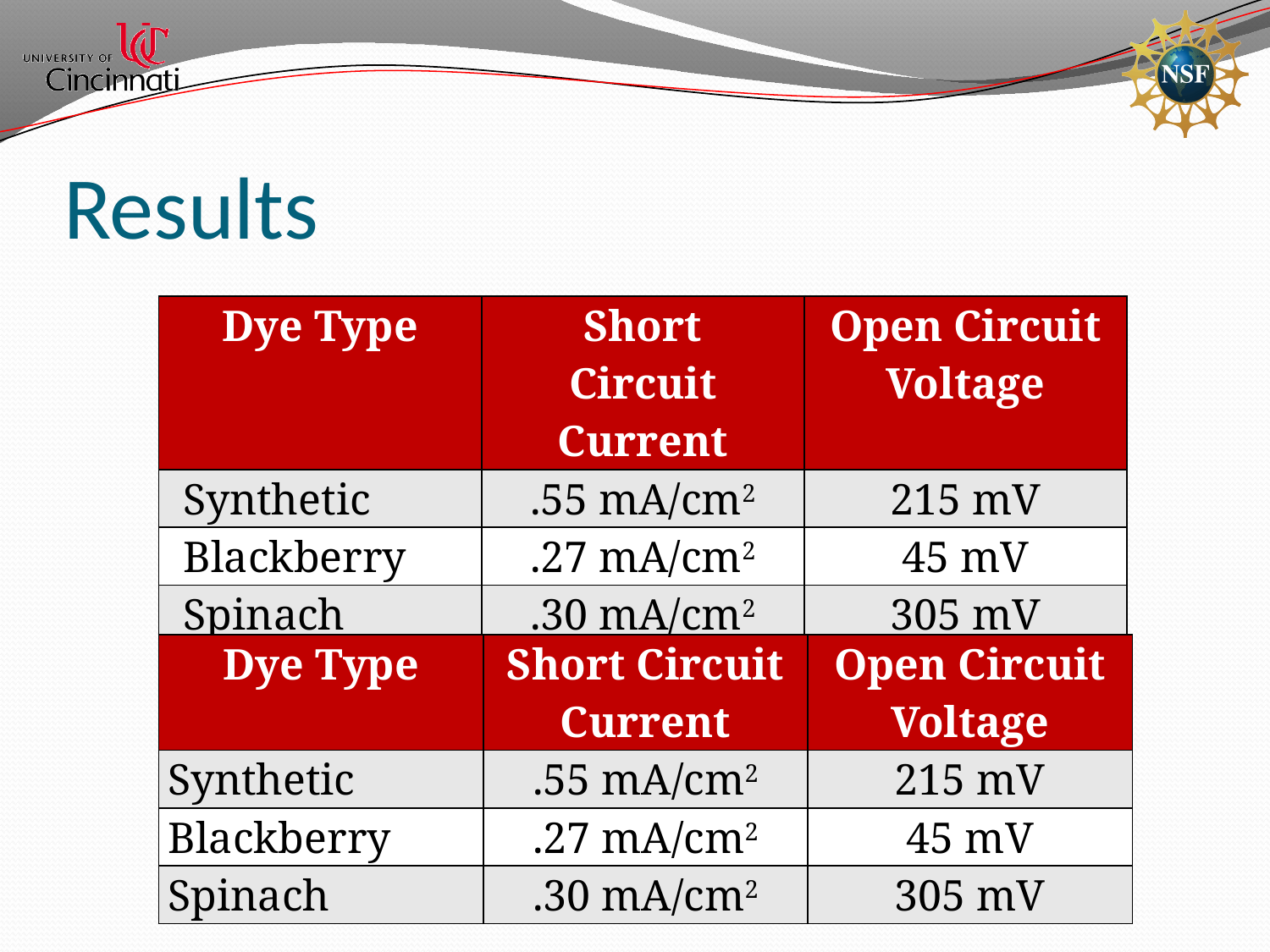

# Results
| Dye Type | Short Circuit Current | Open Circuit Voltage |
| --- | --- | --- |
| Synthetic | .55 mA/cm2 | 215 mV |
| Blackberry | .27 mA/cm2 | 45 mV |
| Spinach | .30 mA/cm2 | 305 mV |
| Dye Type | Short Circuit Current | Open Circuit Voltage |
| --- | --- | --- |
| Synthetic | .55 mA/cm2 | 215 mV |
| Blackberry | .27 mA/cm2 | 45 mV |
| Spinach | .30 mA/cm2 | 305 mV |